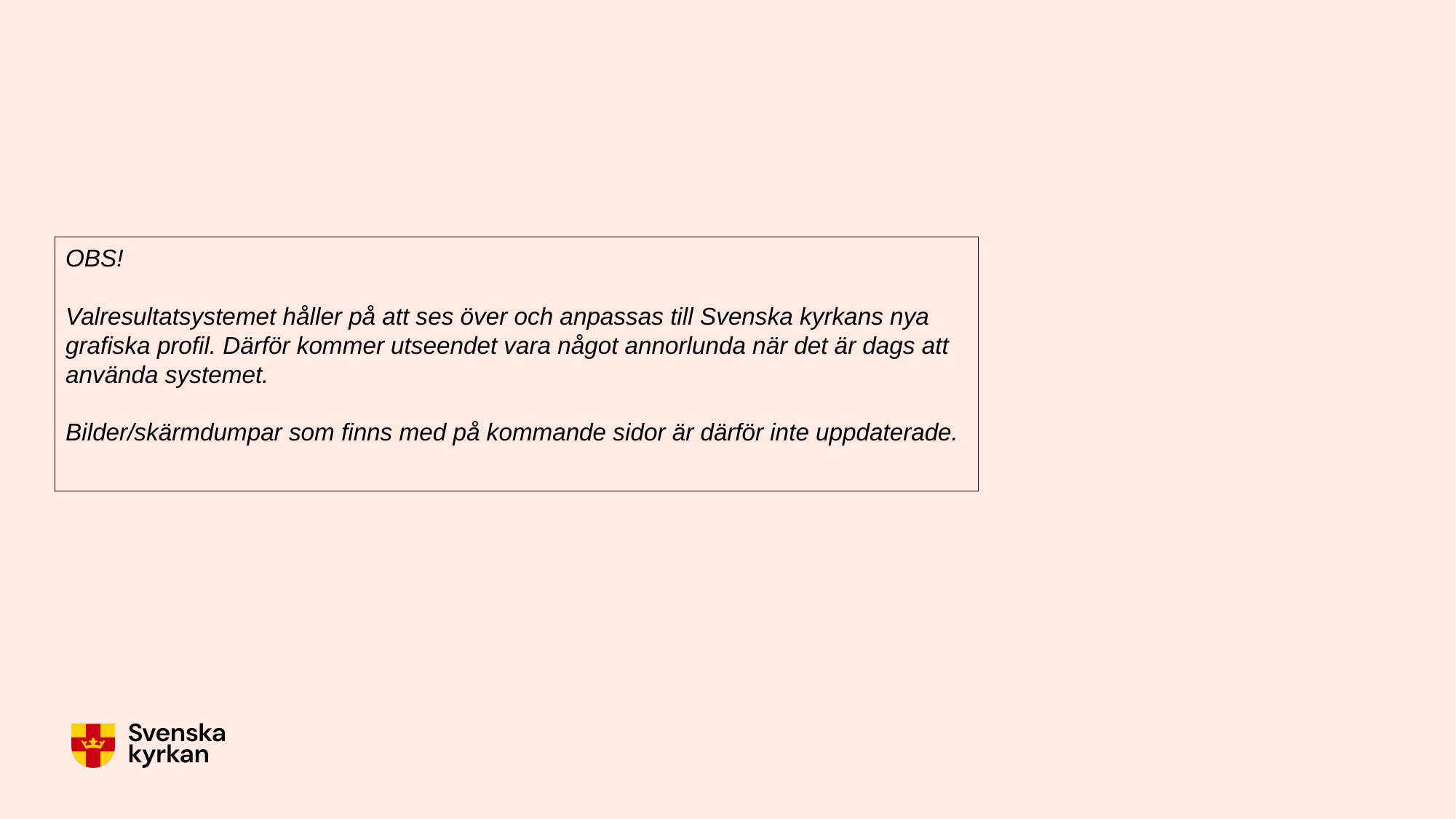

OBS!

Valresultatsystemet håller på att ses över och anpassas till Svenska kyrkans nya grafiska profil. Därför kommer utseendet vara något annorlunda när det är dags att använda systemet.

Bilder/skärmdumpar som finns med på kommande sidor är därför inte uppdaterade.